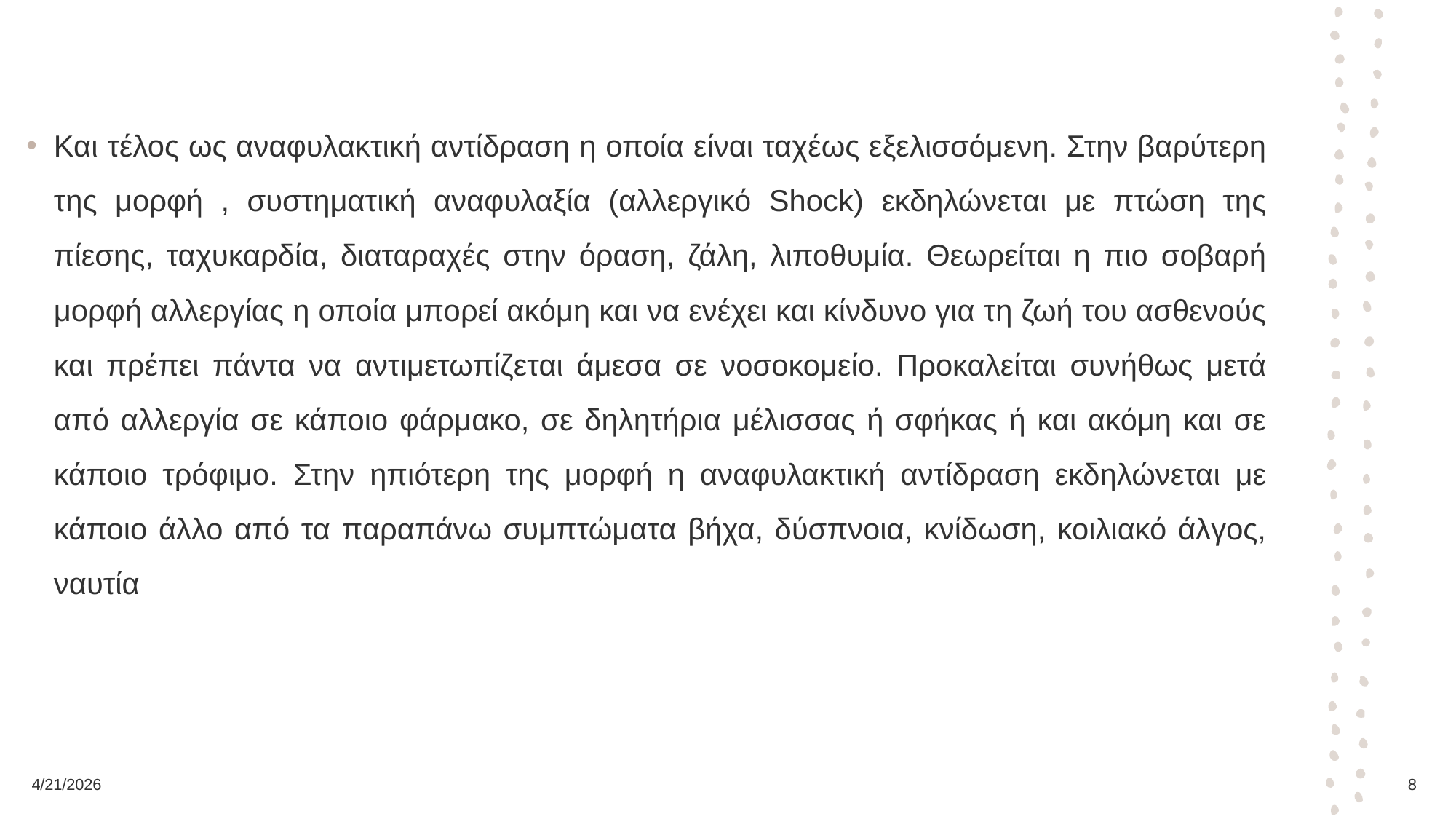

Και τέλος ως αναφυλακτική αντίδραση η οποία είναι ταχέως εξελισσόμενη. Στην βαρύτερη της μορφή , συστηματική αναφυλαξία (αλλεργικό Shock) εκδηλώνεται με πτώση της πίεσης, ταχυκαρδία, διαταραχές στην όραση, ζάλη, λιποθυμία. Θεωρείται η πιο σοβαρή μορφή αλλεργίας η οποία μπορεί ακόμη και να ενέχει και κίνδυνο για τη ζωή του ασθενούς και πρέπει πάντα να αντιμετωπίζεται άμεσα σε νοσοκομείο. Προκαλείται συνήθως μετά από αλλεργία σε κάποιο φάρμακο, σε δηλητήρια μέλισσας ή σφήκας ή και ακόμη και σε κάποιο τρόφιμο. Στην ηπιότερη της μορφή η αναφυλακτική αντίδραση εκδηλώνεται με κάποιο άλλο από τα παραπάνω συμπτώματα βήχα, δύσπνοια, κνίδωση, κοιλιακό άλγος, ναυτία

4/21/2026
8